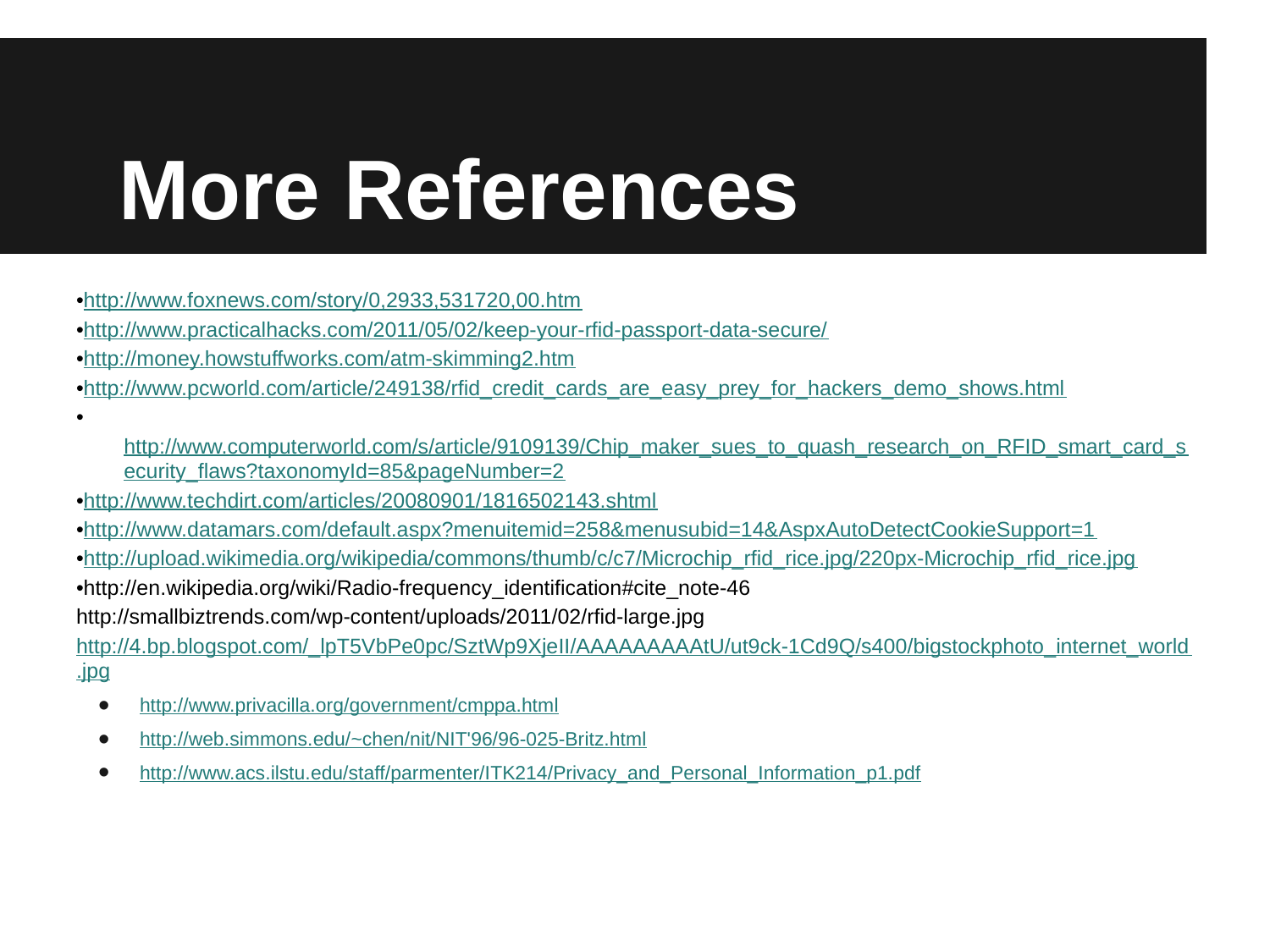

# More References
•http://www.foxnews.com/story/0,2933,531720,00.htm
•http://www.practicalhacks.com/2011/05/02/keep-your-rfid-passport-data-secure/
•http://money.howstuffworks.com/atm-skimming2.htm
•http://www.pcworld.com/article/249138/rfid_credit_cards_are_easy_prey_for_hackers_demo_shows.html
•http://www.computerworld.com/s/article/9109139/Chip_maker_sues_to_quash_research_on_RFID_smart_card_security_flaws?taxonomyId=85&pageNumber=2
•http://www.techdirt.com/articles/20080901/1816502143.shtml
•http://www.datamars.com/default.aspx?menuitemid=258&menusubid=14&AspxAutoDetectCookieSupport=1
•http://upload.wikimedia.org/wikipedia/commons/thumb/c/c7/Microchip_rfid_rice.jpg/220px-Microchip_rfid_rice.jpg
•http://en.wikipedia.org/wiki/Radio-frequency_identification#cite_note-46
http://smallbiztrends.com/wp-content/uploads/2011/02/rfid-large.jpg
http://4.bp.blogspot.com/_lpT5VbPe0pc/SztWp9XjeII/AAAAAAAAAtU/ut9ck-1Cd9Q/s400/bigstockphoto_internet_world.jpg
http://www.privacilla.org/government/cmppa.html
http://web.simmons.edu/~chen/nit/NIT'96/96-025-Britz.html
http://www.acs.ilstu.edu/staff/parmenter/ITK214/Privacy_and_Personal_Information_p1.pdf